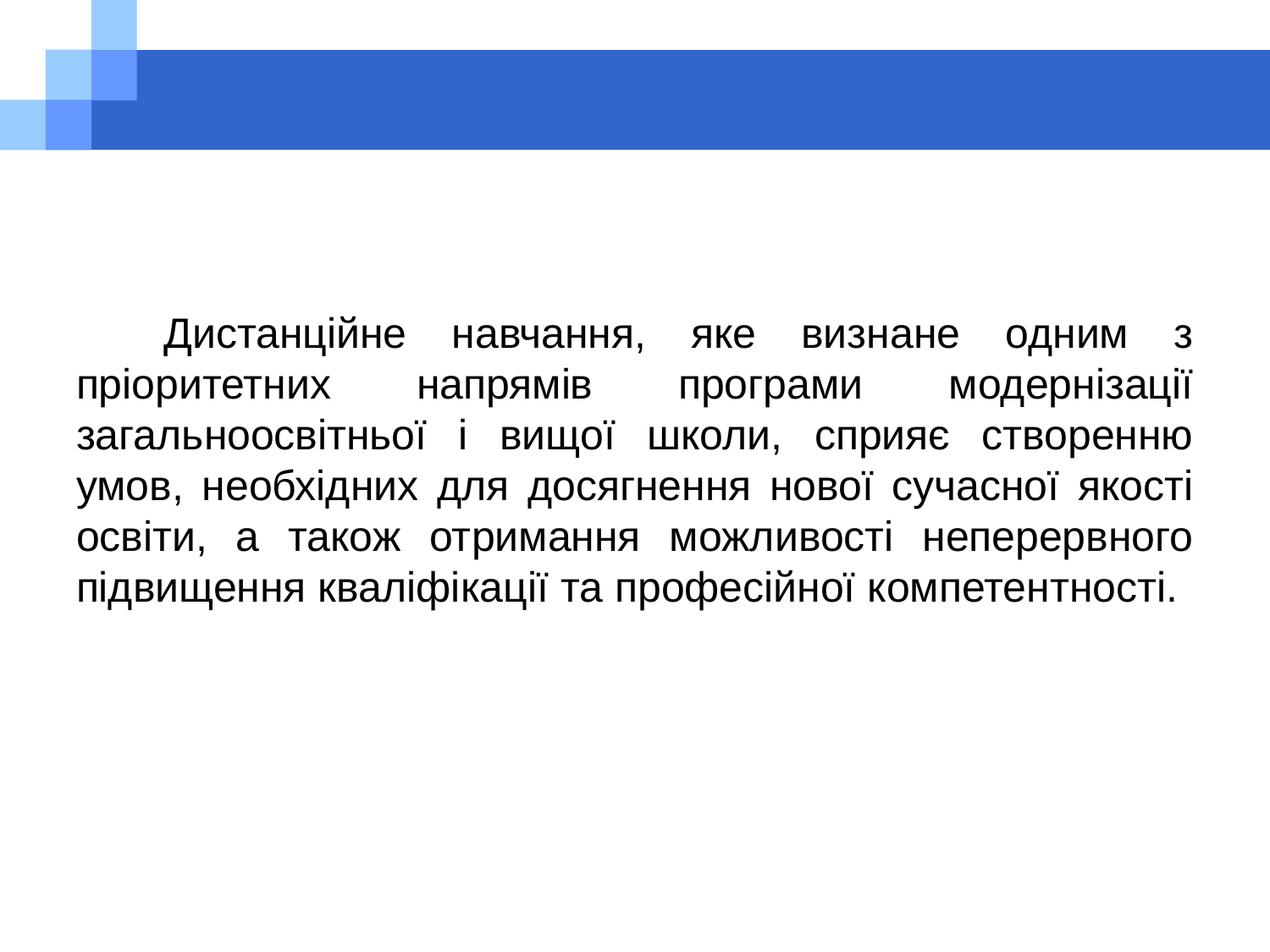

#
Дистанційне навчання, яке визнане одним з пріоритетних напрямів програми модернізації загальноосвітньої і вищої школи, сприяє створенню умов, необхідних для досягнення нової сучасної якості освіти, а також отримання можливості неперервного підвищення кваліфікації та професійної компетентності.